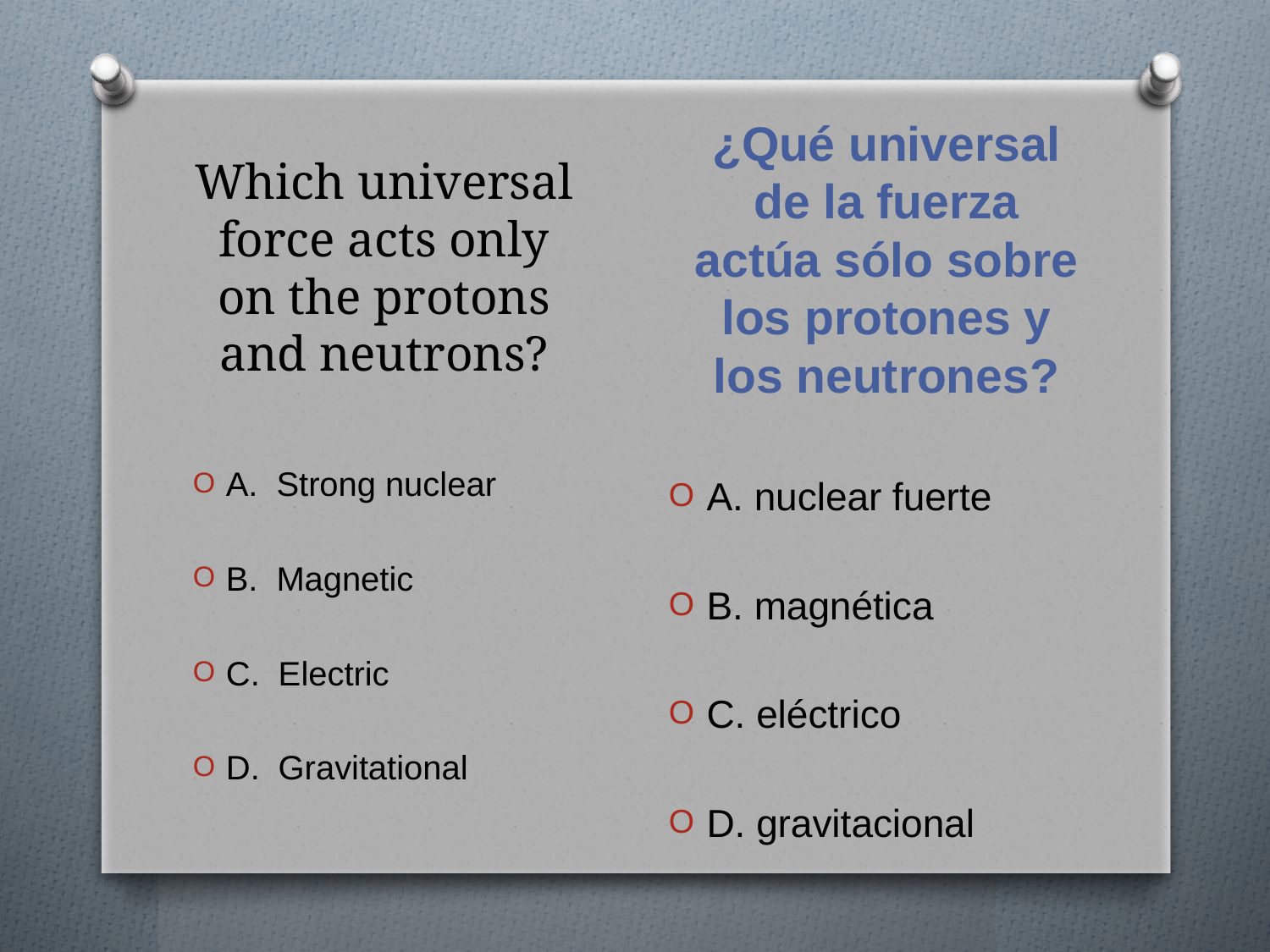

Which universal force acts only on the protons and neutrons?
¿Qué universal de la fuerza actúa sólo sobre los protones y los neutrones?

A.  Strong nuclear

B.  Magnetic

C.  Electric

D.  Gravitational
A. nuclear fuerte

B. magnética

C. eléctrico

D. gravitacional